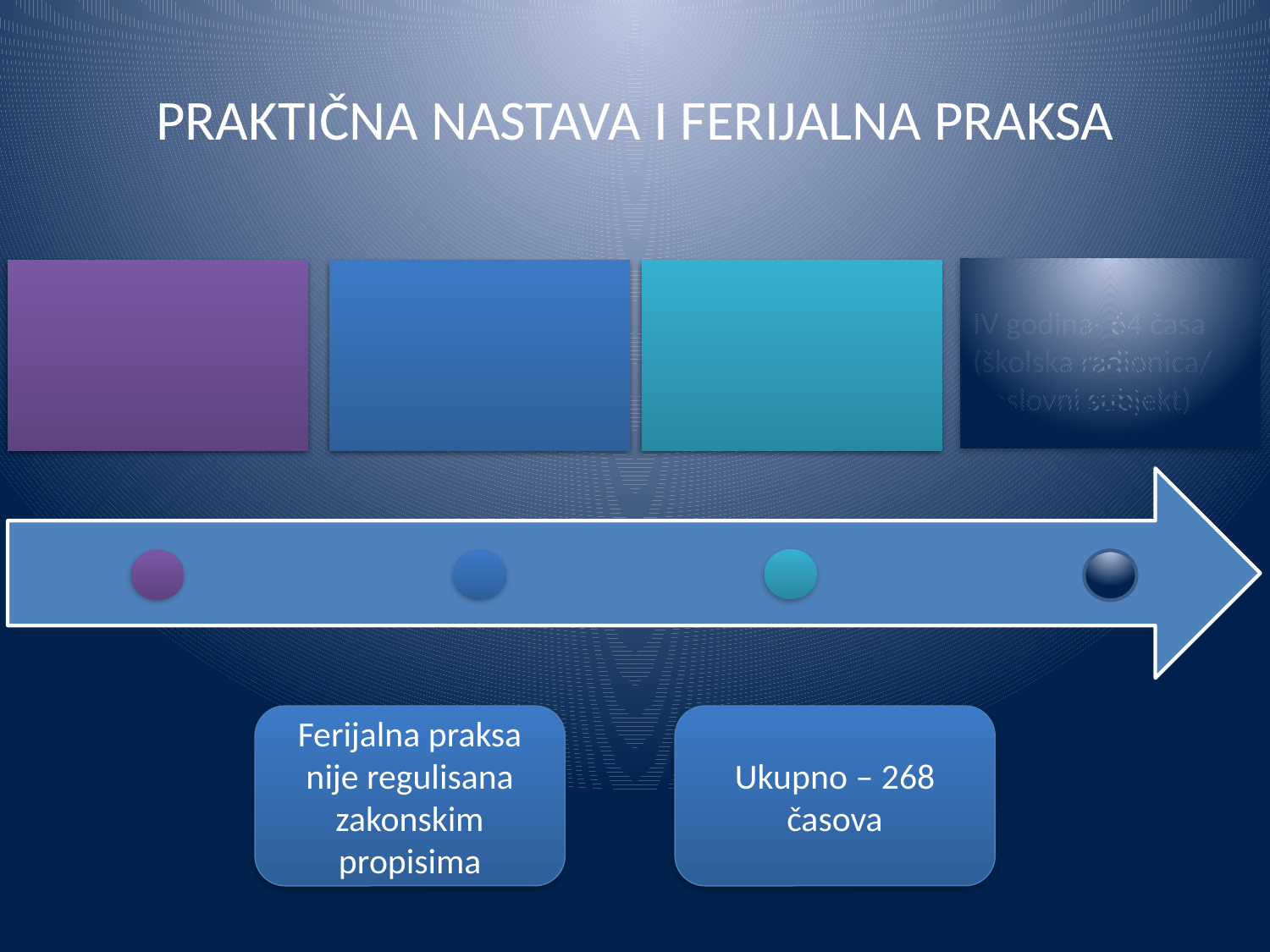

# PRAKTIČNA NASTAVA I FERIJALNA PRAKSA

IV godina- 64 časa (školska radionica/
poslovni subjekt)

I godina – 68 časova (školska radionica)

II godina – 68 časova (školska radionica)

III godina - 68 časova (školska radionica/
poslovni subjekt)

Ferijalna praksa nije regulisana zakonskim propisima
Ukupno – 268 časova